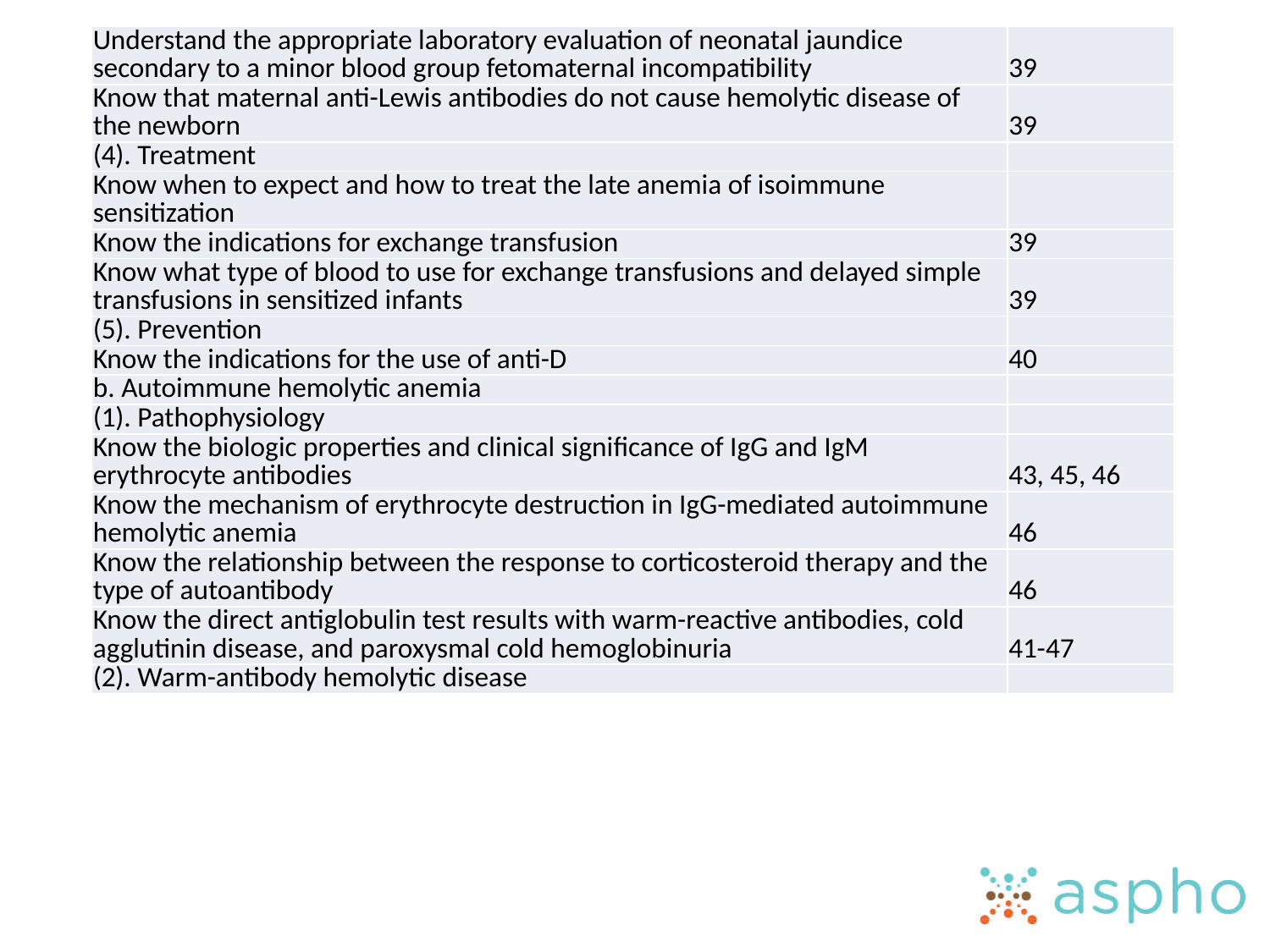

| Understand the appropriate laboratory evaluation of neonatal jaundice secondary to a minor blood group fetomaternal incompatibility | 39 |
| --- | --- |
| Know that maternal anti-Lewis antibodies do not cause hemolytic disease of the newborn | 39 |
| (4). Treatment |  |
| Know when to expect and how to treat the late anemia of isoimmune sensitization |  |
| Know the indications for exchange transfusion | 39 |
| Know what type of blood to use for exchange transfusions and delayed simple transfusions in sensitized infants | 39 |
| (5). Prevention |  |
| Know the indications for the use of anti-D | 40 |
| b. Autoimmune hemolytic anemia |  |
| (1). Pathophysiology |  |
| Know the biologic properties and clinical significance of IgG and IgM erythrocyte antibodies | 43, 45, 46 |
| Know the mechanism of erythrocyte destruction in IgG-mediated autoimmune hemolytic anemia | 46 |
| Know the relationship between the response to corticosteroid therapy and the type of autoantibody | 46 |
| Know the direct antiglobulin test results with warm-reactive antibodies, cold agglutinin disease, and paroxysmal cold hemoglobinuria | 41-47 |
| (2). Warm-antibody hemolytic disease |  |